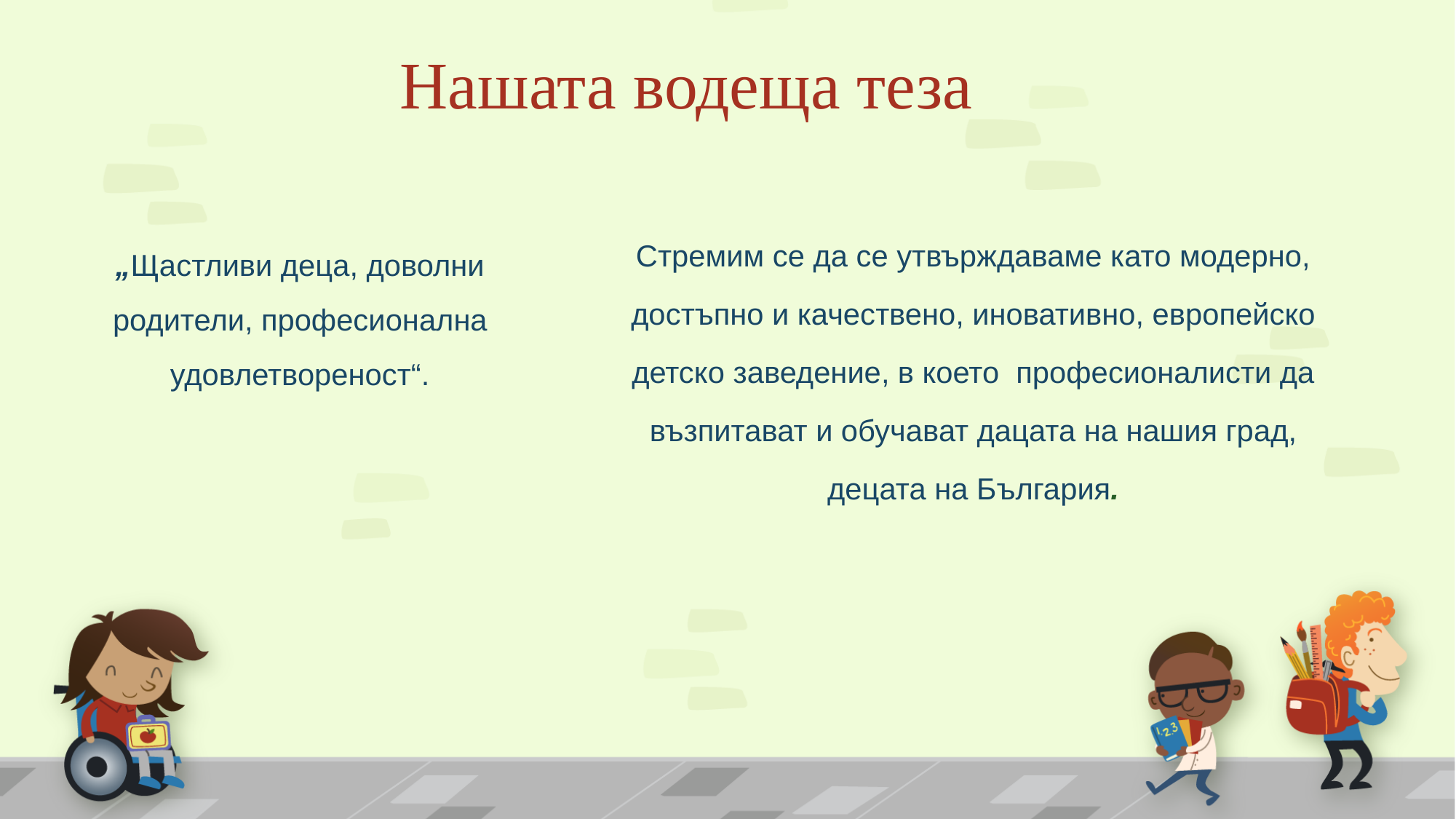

# Нашата водеща теза
Стремим се да се утвърждаваме като модерно, достъпно и качествено, иновативно, европейско детско заведение, в което  професионалисти да възпитават и обучават дацата на нашия град, децата на България.
„Щастливи деца, доволни родители, професионална удовлетвореност“.